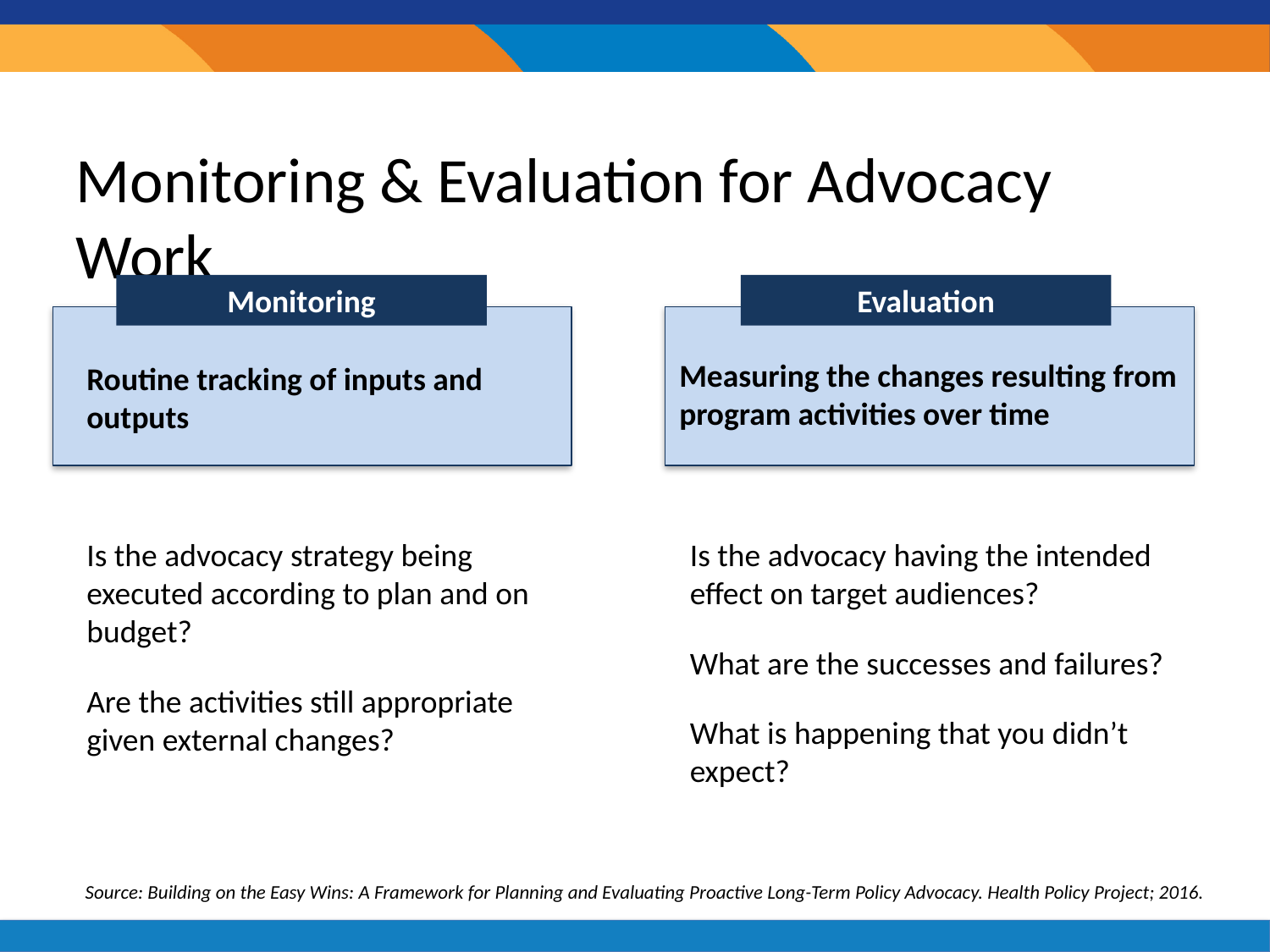

# Monitoring & Evaluation for Advocacy Work
Monitoring
Evaluation

Measuring the changes resulting from program activities over time
Routine tracking of inputs and outputs
Is the advocacy strategy being executed according to plan and on budget?
Are the activities still appropriate given external changes?

Is the advocacy having the intended effect on target audiences?
What are the successes and failures?
What is happening that you didn’t expect?

Source: Building on the Easy Wins: A Framework for Planning and Evaluating Proactive Long-Term Policy Advocacy. Health Policy Project; 2016.